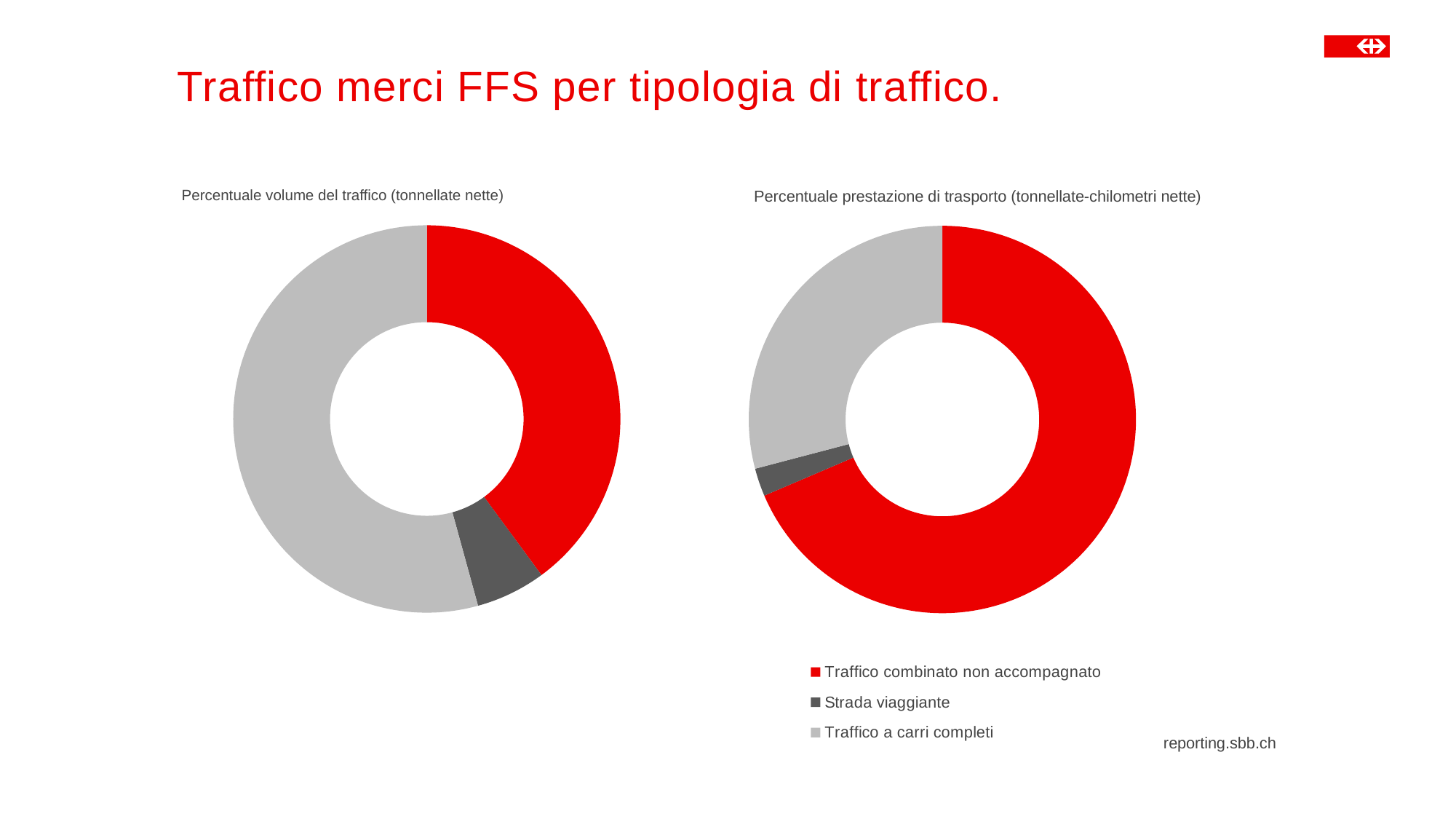

# Traffico merci FFS per tipologia di traffico.

### Chart

| Category | 2023 |
|---|---|
| Traffico combinato non accompagnato | 17.816 |
| Strada viaggiante | 2.599 |
| Traffico a carri completi | 24.225 |
Percentuale volume del traffico (tonnellate nette)

Percentuale prestazione di trasporto (tonnellate-chilometri nette)

### Chart

| Category |  |
|---|---|
| Traffico combinato non accompagnato | 11180.4371512303 |
| Strada viaggiante | 380.683422504397 |
| Traffico a carri completi | 4743.41820787716 |
reporting.sbb.ch